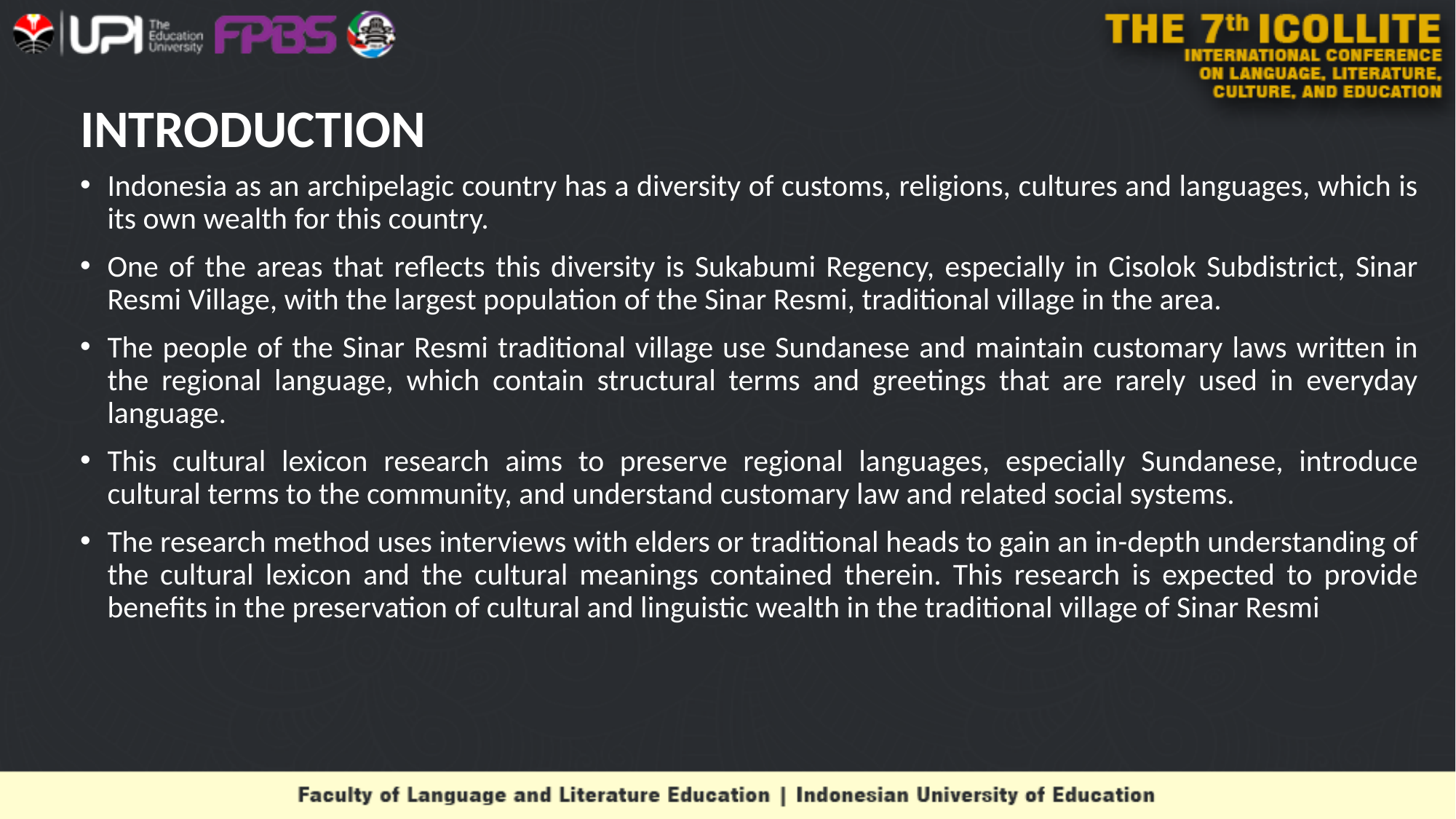

# INTRODUCTION
Indonesia as an archipelagic country has a diversity of customs, religions, cultures and languages, which is its own wealth for this country.
One of the areas that reflects this diversity is Sukabumi Regency, especially in Cisolok Subdistrict, Sinar Resmi Village, with the largest population of the Sinar Resmi, traditional village in the area.
The people of the Sinar Resmi traditional village use Sundanese and maintain customary laws written in the regional language, which contain structural terms and greetings that are rarely used in everyday language.
This cultural lexicon research aims to preserve regional languages, especially Sundanese, introduce cultural terms to the community, and understand customary law and related social systems.
The research method uses interviews with elders or traditional heads to gain an in-depth understanding of the cultural lexicon and the cultural meanings contained therein. This research is expected to provide benefits in the preservation of cultural and linguistic wealth in the traditional village of Sinar Resmi